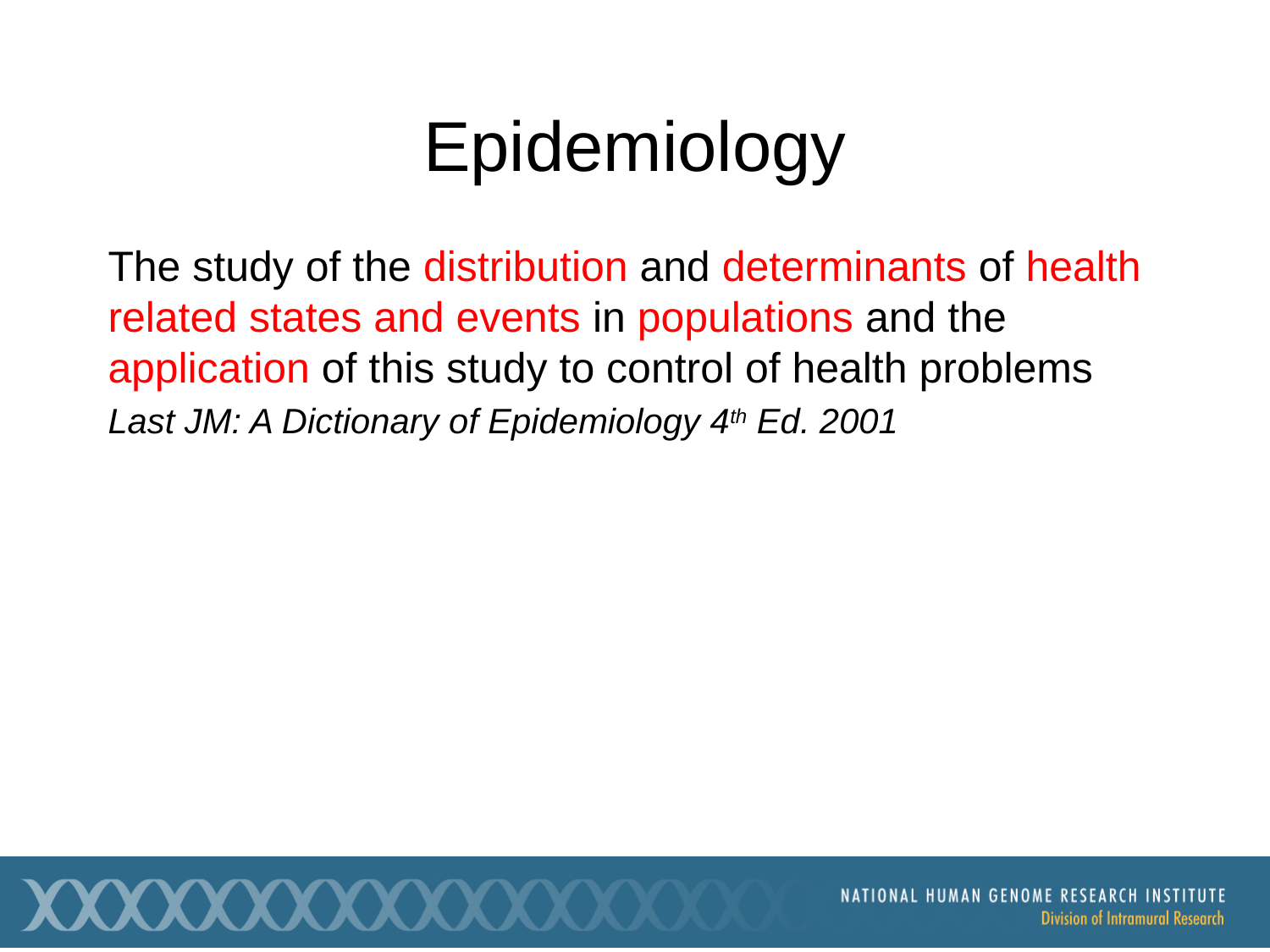

# Epidemiology
The study of the distribution and determinants of health related states and events in populations and the application of this study to control of health problems
Last JM: A Dictionary of Epidemiology 4th Ed. 2001